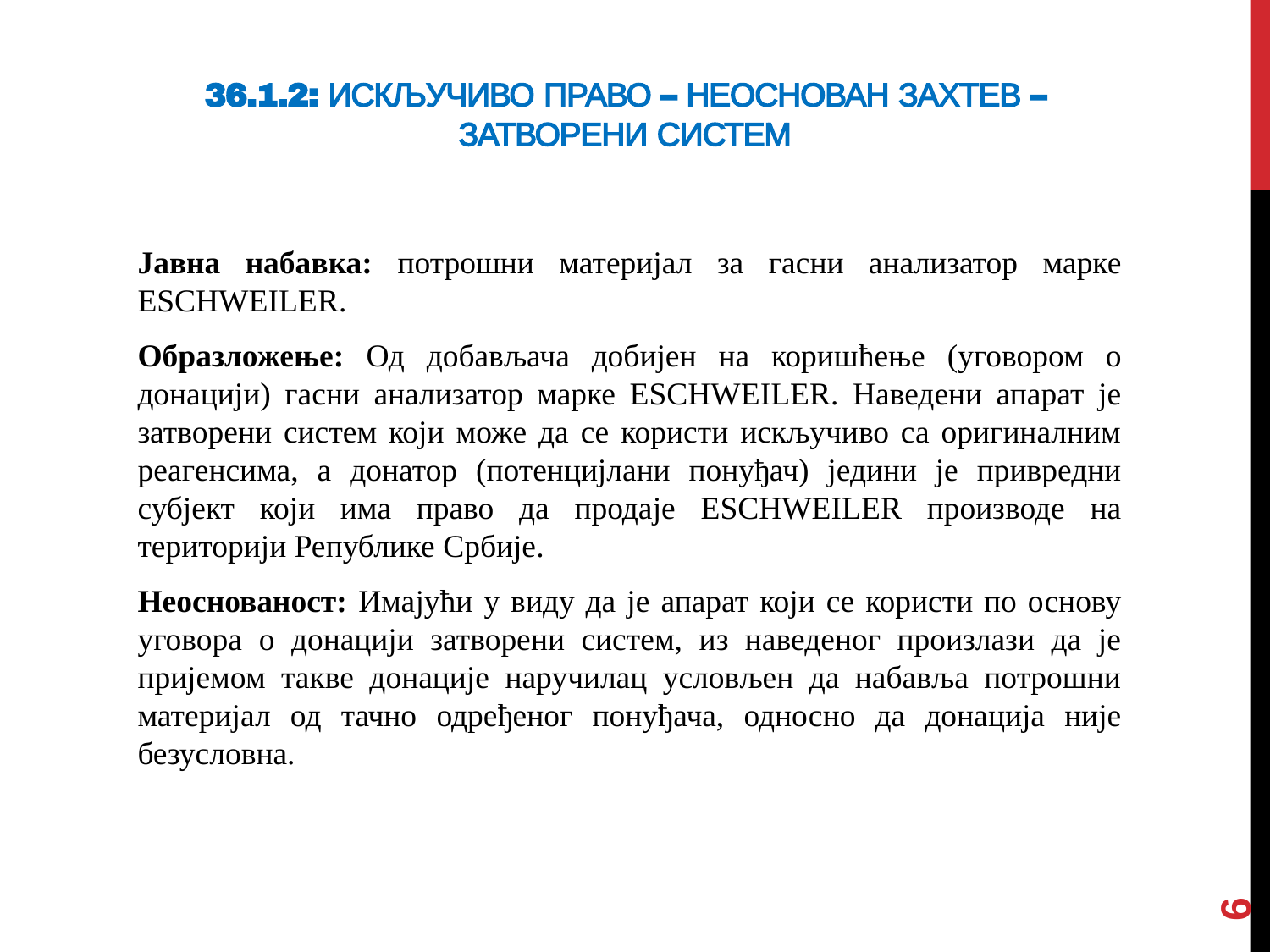

# 36.1.2: искључиво право – неоснован захтев – ЗАТВОРЕНИ СИСТЕМ
Јавна набавка: потрошни материјал за гасни анализатор марке ESCHWEILER.
Образложење: Од добављача добијен на коришћење (уговором о донацији) гасни анализатор марке ESCHWEILER. Наведени апарат је затворени систем који може да се користи искључиво са оригиналним реагенсима, а донатор (потенцијлани понуђач) једини је привредни субјект који има право да продаје ESCHWEILER производе на територији Републике Србије.
Неоснованост: Имајући у виду да је апарат који се користи по основу уговора о донацији затворени систем, из наведеног произлази да је пријемом такве донације наручилац условљен да набавља потрошни материјал од тачно одређеног понуђача, односно да донација није безусловна.
6